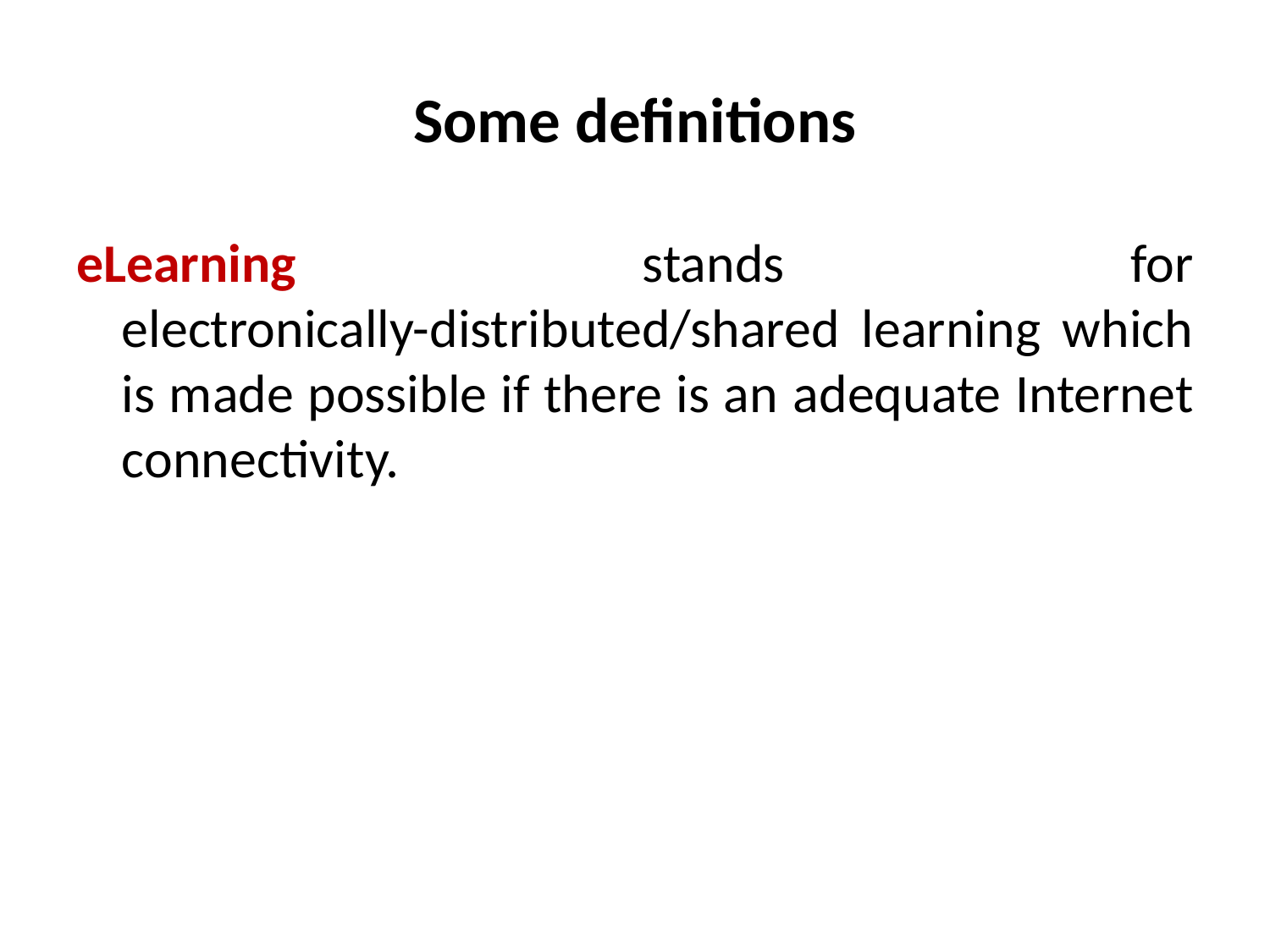

# Some definitions
eLearning stands for electronically-distributed/shared learning which is made possible if there is an adequate Internet connectivity.